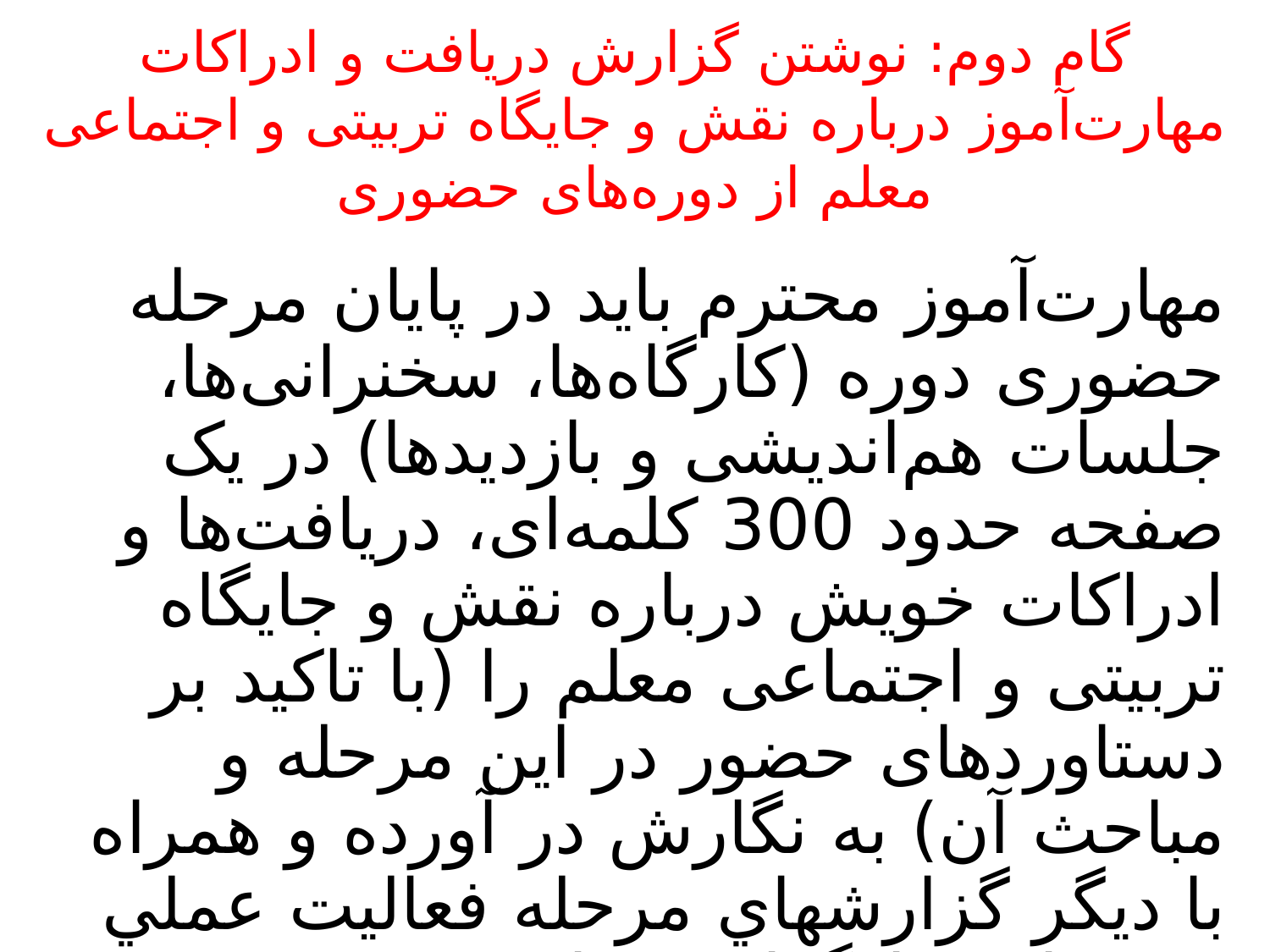

# گام دوم: نوشتن گزارش دریافت و ادراکات مهارت‌آموز درباره نقش و جایگاه تربیتی و اجتماعی معلم از دوره‌های حضوری
مهارت‌آموز محترم باید در پایان مرحله حضوری دوره (کارگاه‌ها، سخنرانی‌ها، جلسات هم‌اندیشی و بازدیدها) در یک صفحه حدود 300 کلمه‌ای، دریافت‌ها و ادراکات خویش درباره نقش و جایگاه تربیتی و اجتماعی معلم را (با تاکید بر دستاوردهای حضور در این مرحله و مباحث آن) به نگارش در آورده و همراه با ديگر گزارشهاي مرحله فعاليت عملي در سايت بارگذاري نمايد.